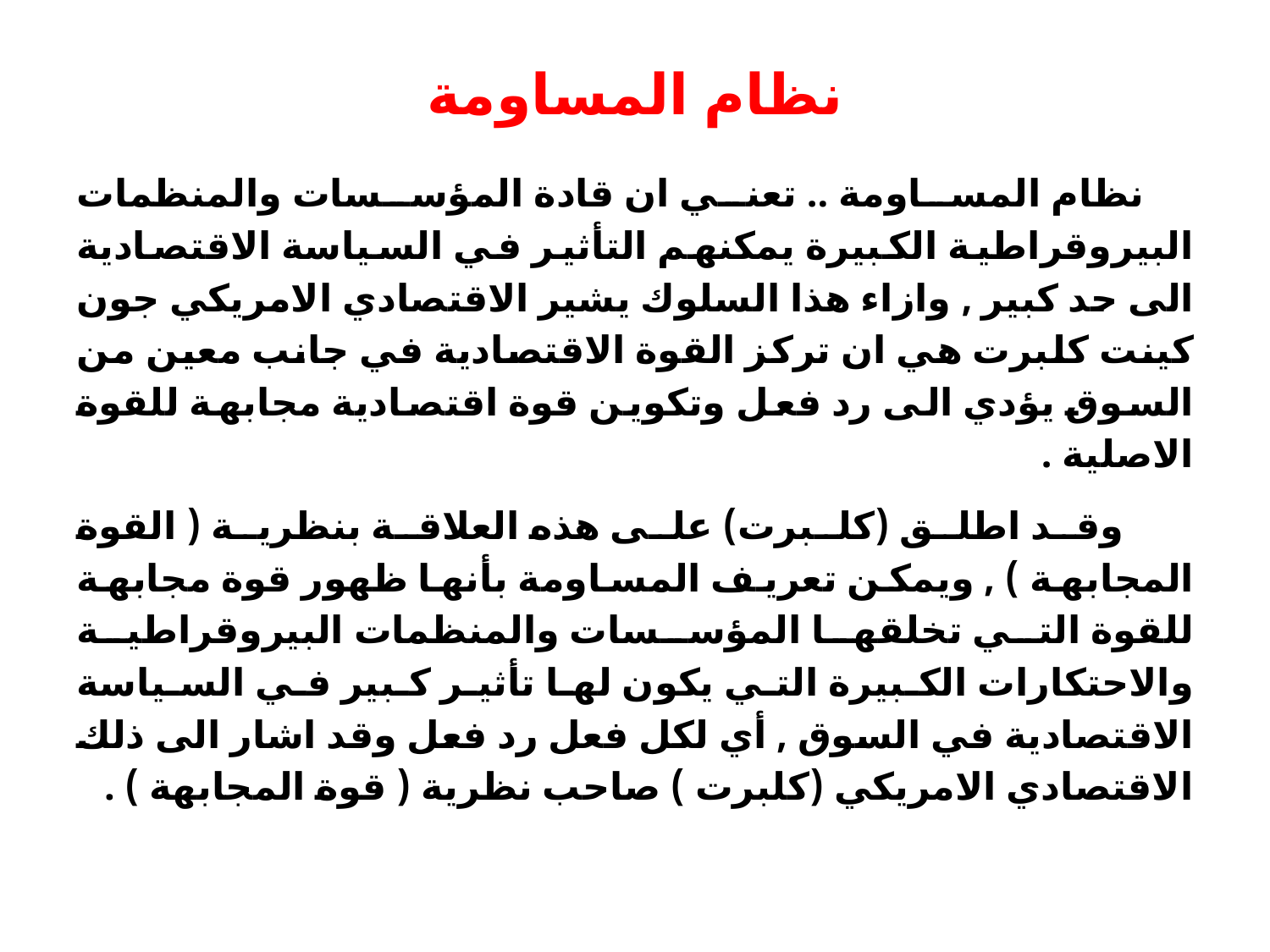

# نظام المساومة
     نظام المساومة .. تعني ان قادة المؤسسات والمنظمات البيروقراطية الكبيرة يمكنهم التأثير في السياسة الاقتصادية الى حد كبير , وازاء هذا السلوك يشير الاقتصادي الامريكي جون كينت كلبرت هي ان تركز القوة الاقتصادية في جانب معين من السوق يؤدي الى رد فعل وتكوين قوة اقتصادية مجابهة للقوة الاصلية .
       وقد اطلق (كلبرت) على هذه العلاقة بنظرية ( القوة المجابهة ) , ويمكن تعريف المساومة بأنها ظهور قوة مجابهة للقوة التي تخلقها المؤسسات والمنظمات البيروقراطية والاحتكارات الكبيرة التي يكون لها تأثير كبير في السياسة الاقتصادية في السوق , أي لكل فعل رد فعل وقد اشار الى ذلك الاقتصادي الامريكي (كلبرت ) صاحب نظرية ( قوة المجابهة ) .